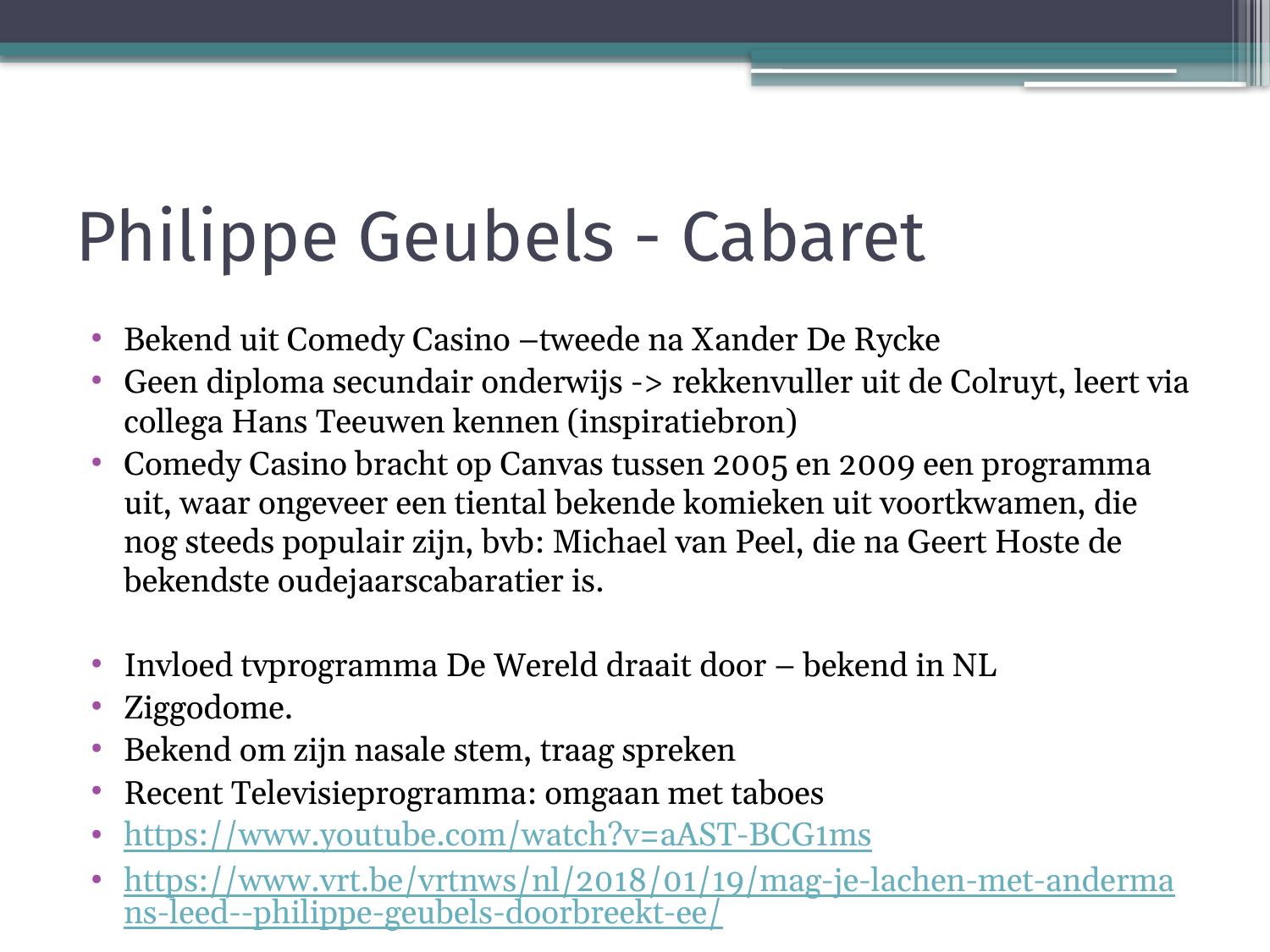

# Philippe Geubels - Cabaret
Bekend uit Comedy Casino –tweede na Xander De Rycke
Geen diploma secundair onderwijs -> rekkenvuller uit de Colruyt, leert via collega Hans Teeuwen kennen (inspiratiebron)
Comedy Casino bracht op Canvas tussen 2005 en 2009 een programma uit, waar ongeveer een tiental bekende komieken uit voortkwamen, die nog steeds populair zijn, bvb: Michael van Peel, die na Geert Hoste de bekendste oudejaarscabaratier is.

Invloed tvprogramma De Wereld draait door – bekend in NL
Ziggodome.
Bekend om zijn nasale stem, traag spreken
Recent Televisieprogramma: omgaan met taboes
https://www.youtube.com/watch?v=aAST-BCG1ms
https://www.vrt.be/vrtnws/nl/2018/01/19/mag-je-lachen-met-andermans-leed--philippe-geubels-doorbreekt-ee/